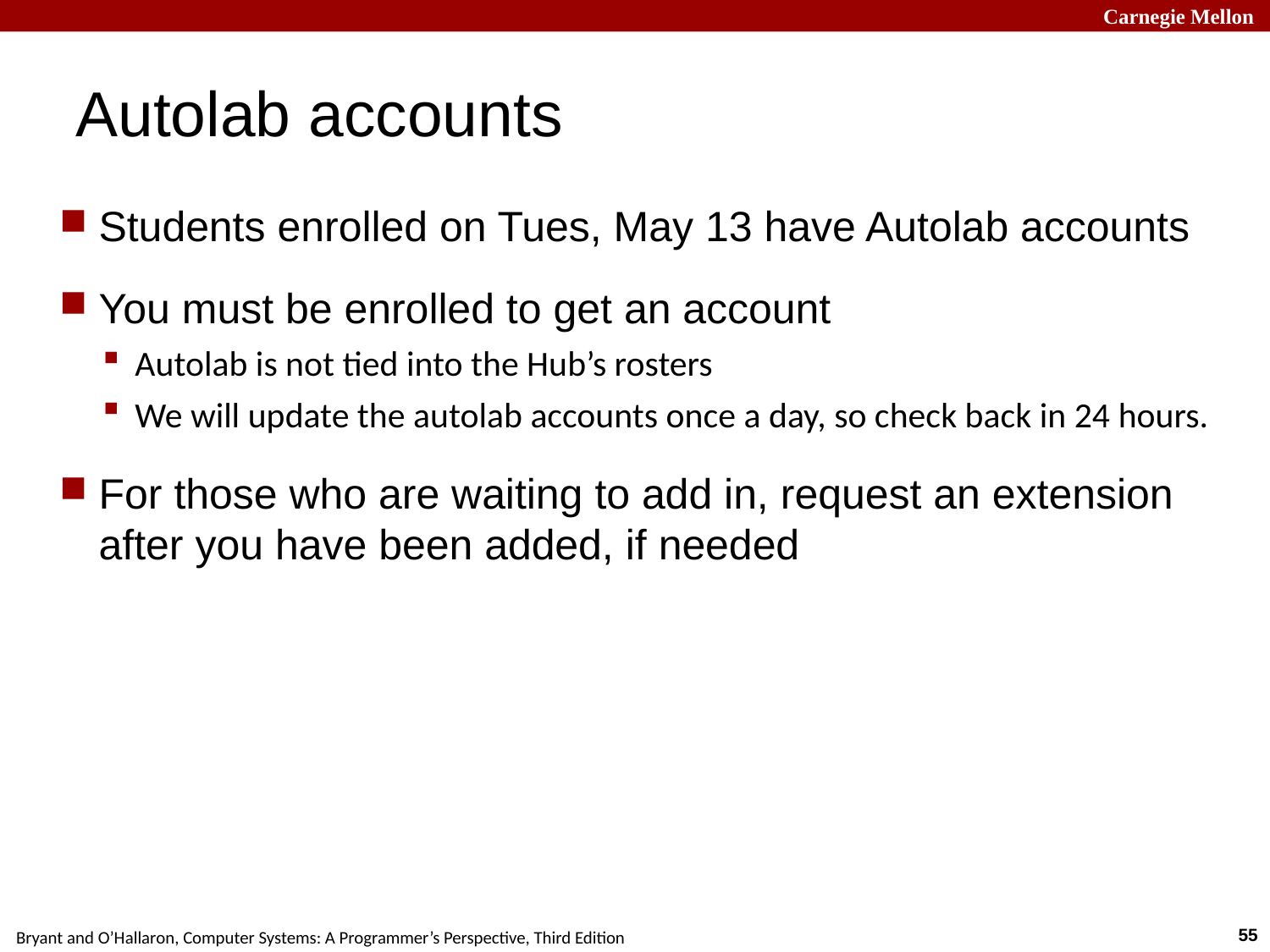

# Autolab accounts
Students enrolled on Tues, May 13 have Autolab accounts
You must be enrolled to get an account
Autolab is not tied into the Hub’s rosters
We will update the autolab accounts once a day, so check back in 24 hours.
For those who are waiting to add in, request an extension after you have been added, if needed